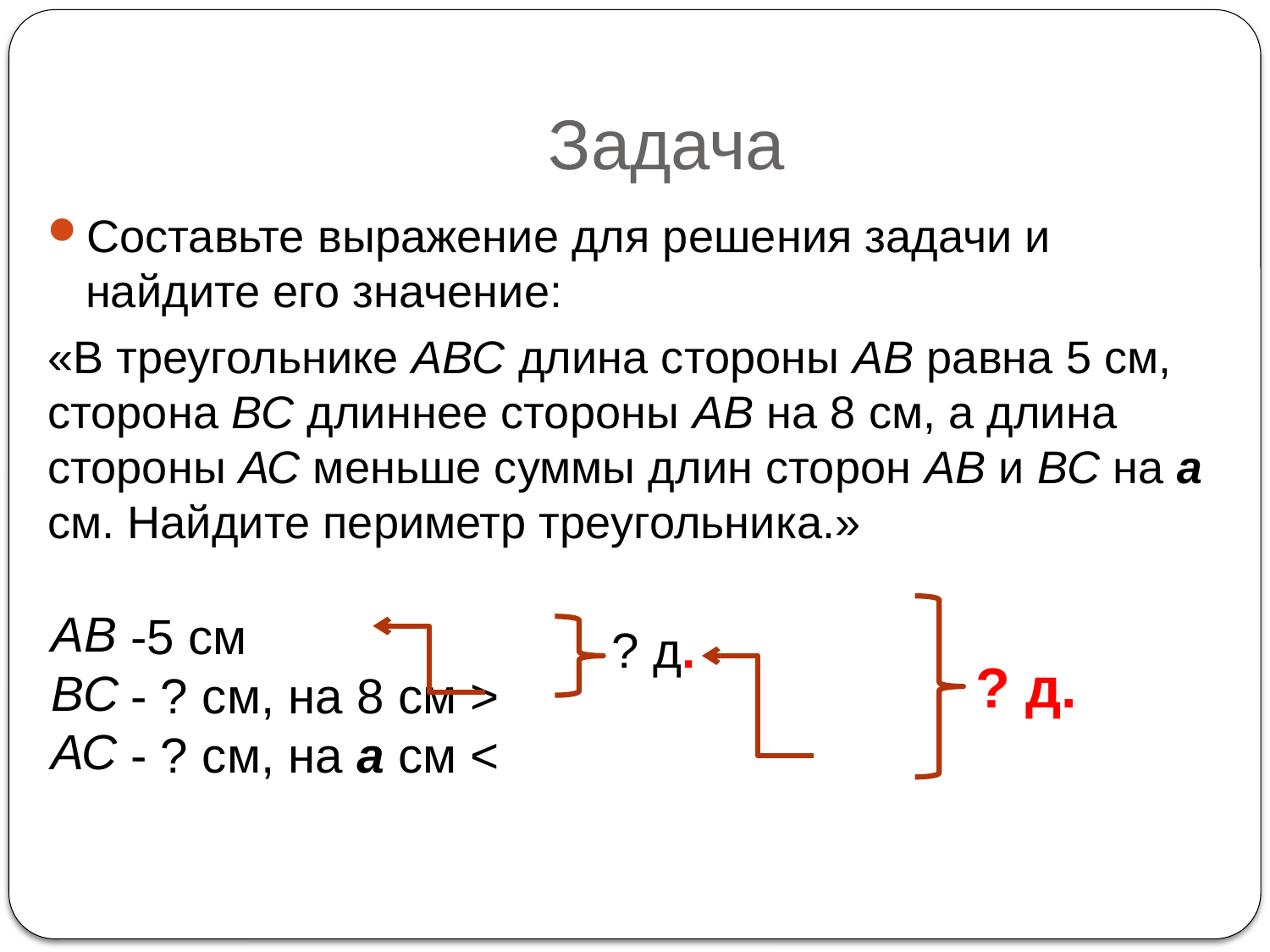

# Задача
Составьте выражение для решения задачи и найдите его значение:
«В треугольнике АВС длина стороны АВ равна 5 см, сторона ВС длиннее стороны АВ на 8 см, а длина стороны АС меньше суммы длин сторон АВ и ВС на а см. Найдите периметр треугольника.»
АВ
ВС
АС

-5 см
- ? см, на 8 см >
- ? см, на а см <
? д.

? д.